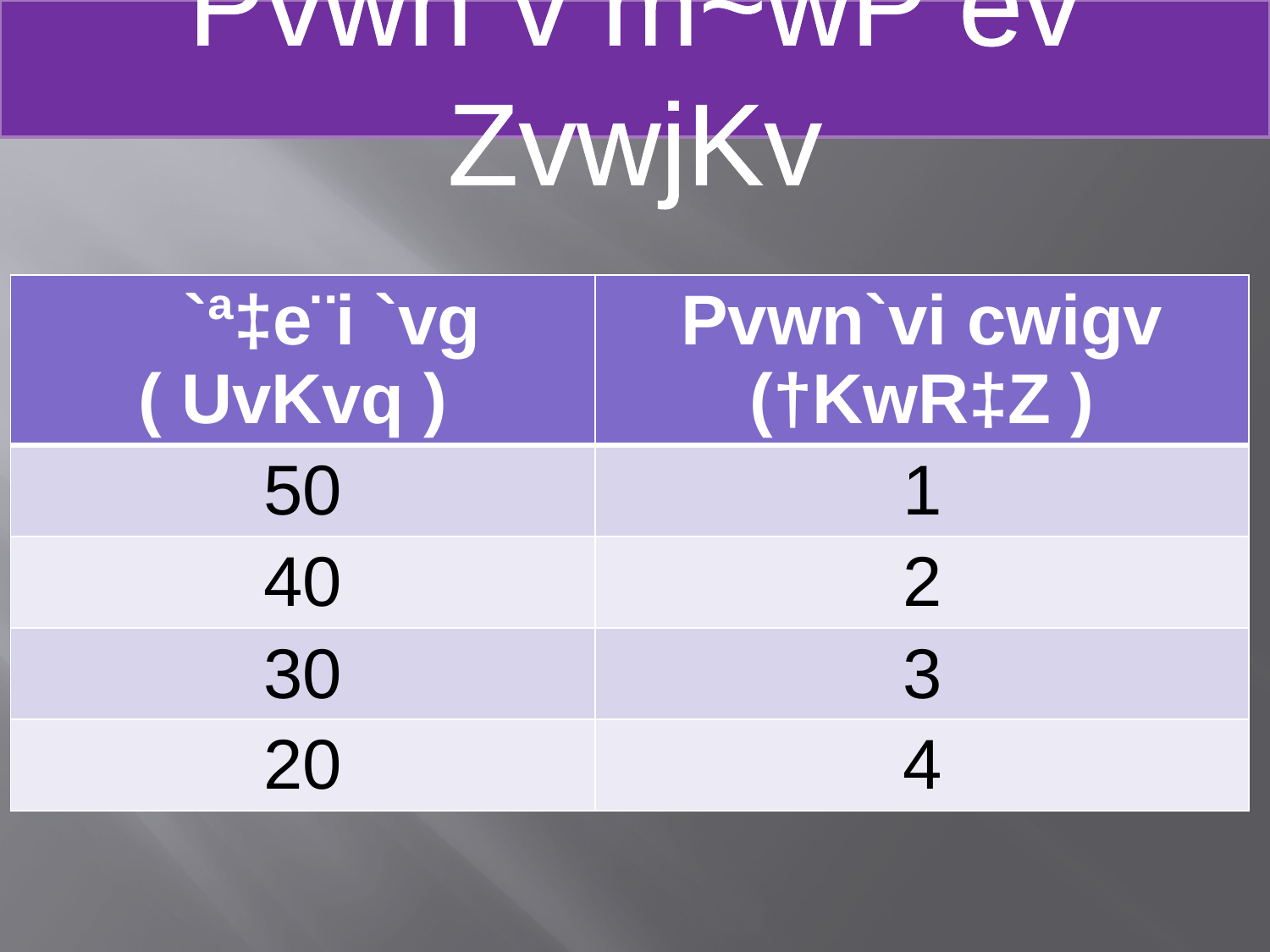

Pvwn`v m~wP ev ZvwjKv
| `ª‡e¨i `vg ( UvKvq ) | Pvwn`vi cwigv (†KwR‡Z ) |
| --- | --- |
| 50 | 1 |
| 40 | 2 |
| 30 | 3 |
| 20 | 4 |